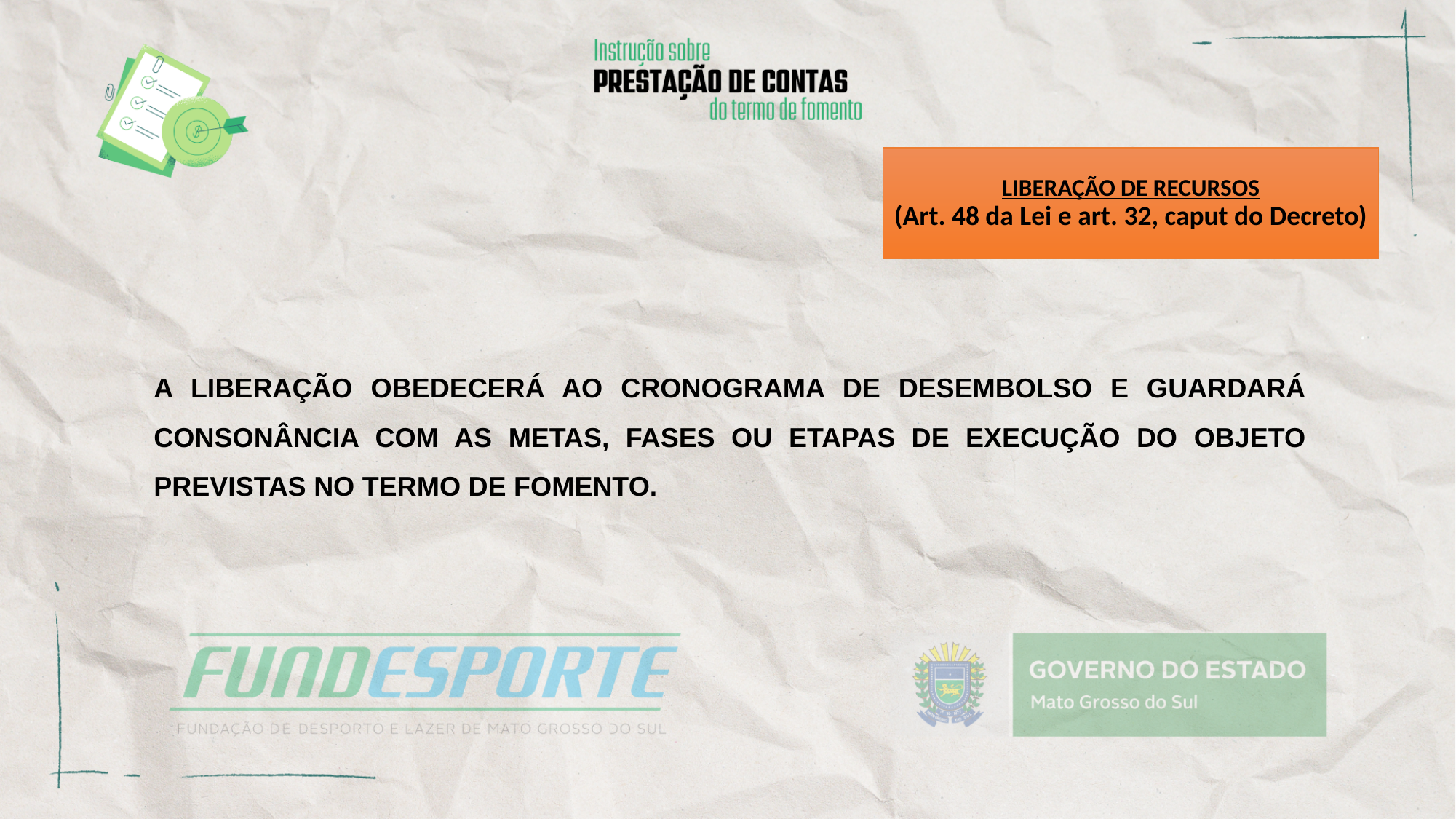

# LIBERAÇÃO DE RECURSOS (Art. 48 da Lei e art. 32, caput do Decreto)
A LIBERAÇÃO OBEDECERÁ AO CRONOGRAMA DE DESEMBOLSO E GUARDARÁ CONSONÂNCIA COM AS METAS, FASES OU ETAPAS DE EXECUÇÃO DO OBJETO PREVISTAS NO TERMO DE FOMENTO.